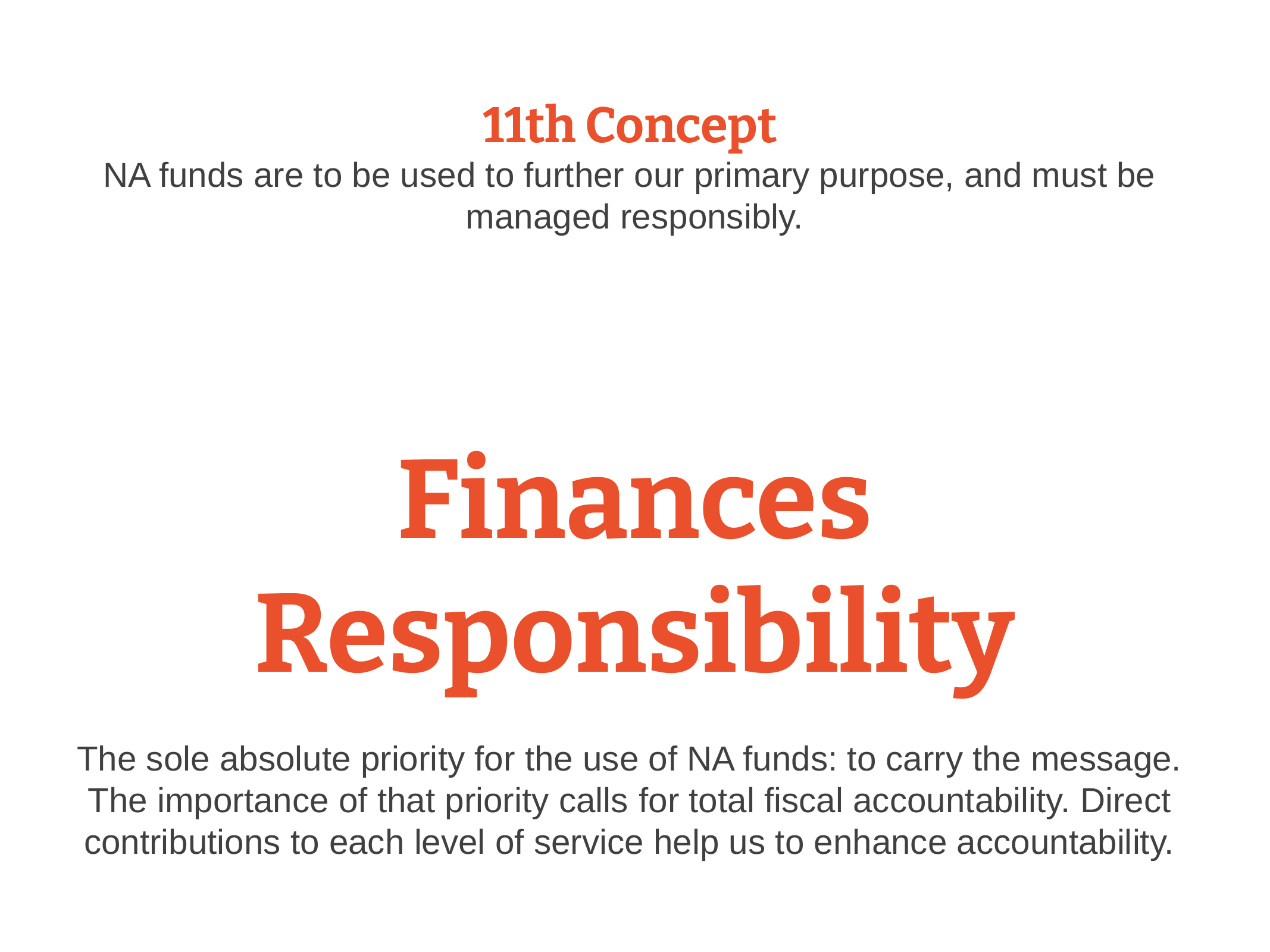

11th Concept
NA funds are to be used to further our primary purpose, and must be
managed responsibly.
Finances
Responsibility

The sole absolute priority for the use of NA funds: to carry the message.
The importance of that priority calls for total fiscal accountability. Direct
contributions to each level of service help us to enhance accountability.